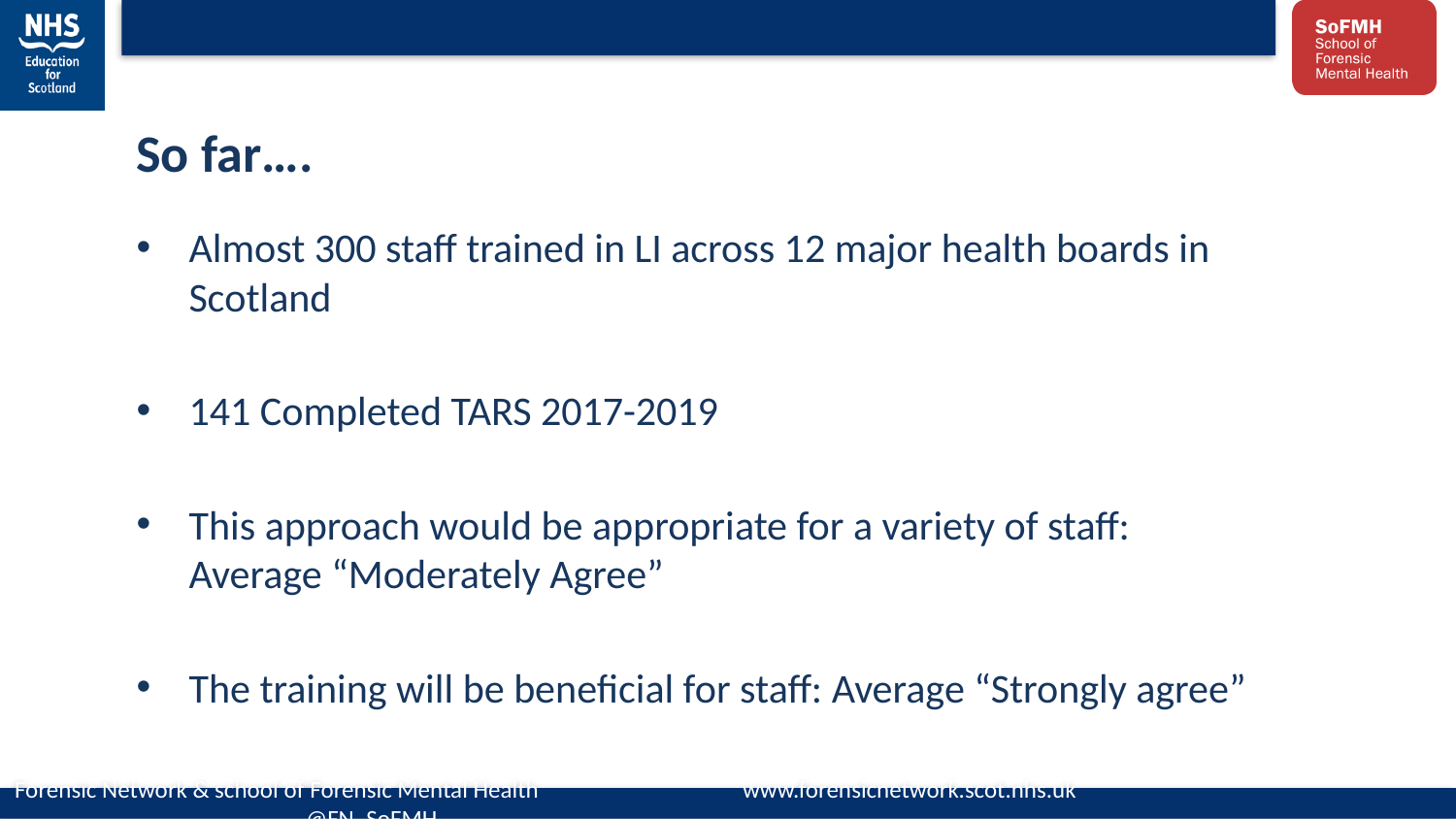

So far….
Almost 300 staff trained in LI across 12 major health boards in Scotland

141 Completed TARS 2017-2019

This approach would be appropriate for a variety of staff: Average “Moderately Agree”

The training will be beneficial for staff: Average “Strongly agree”